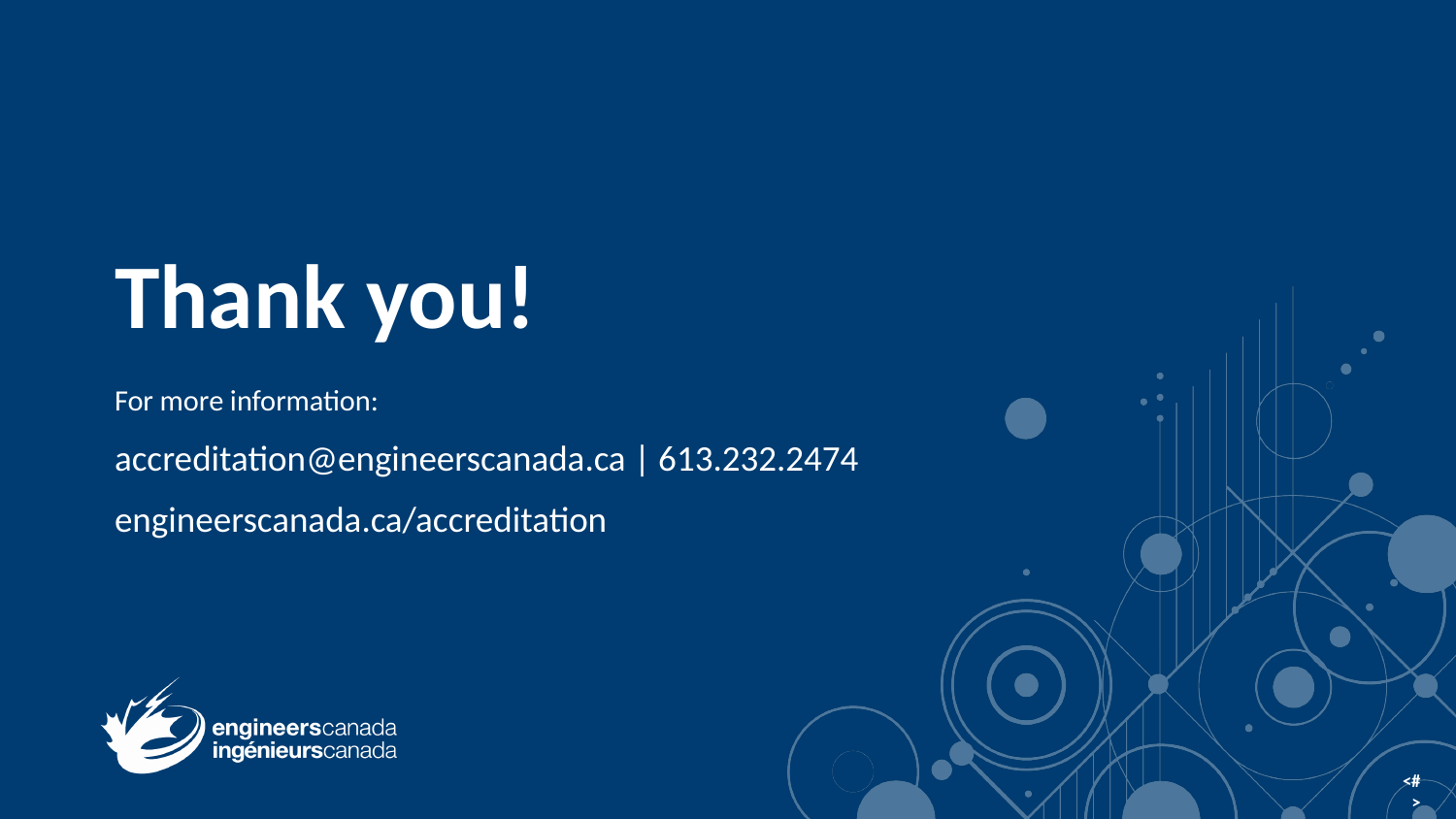

# Thank you!
For more information:
accreditation@engineerscanada.ca | 613.232.2474
engineerscanada.ca/accreditation
<#>